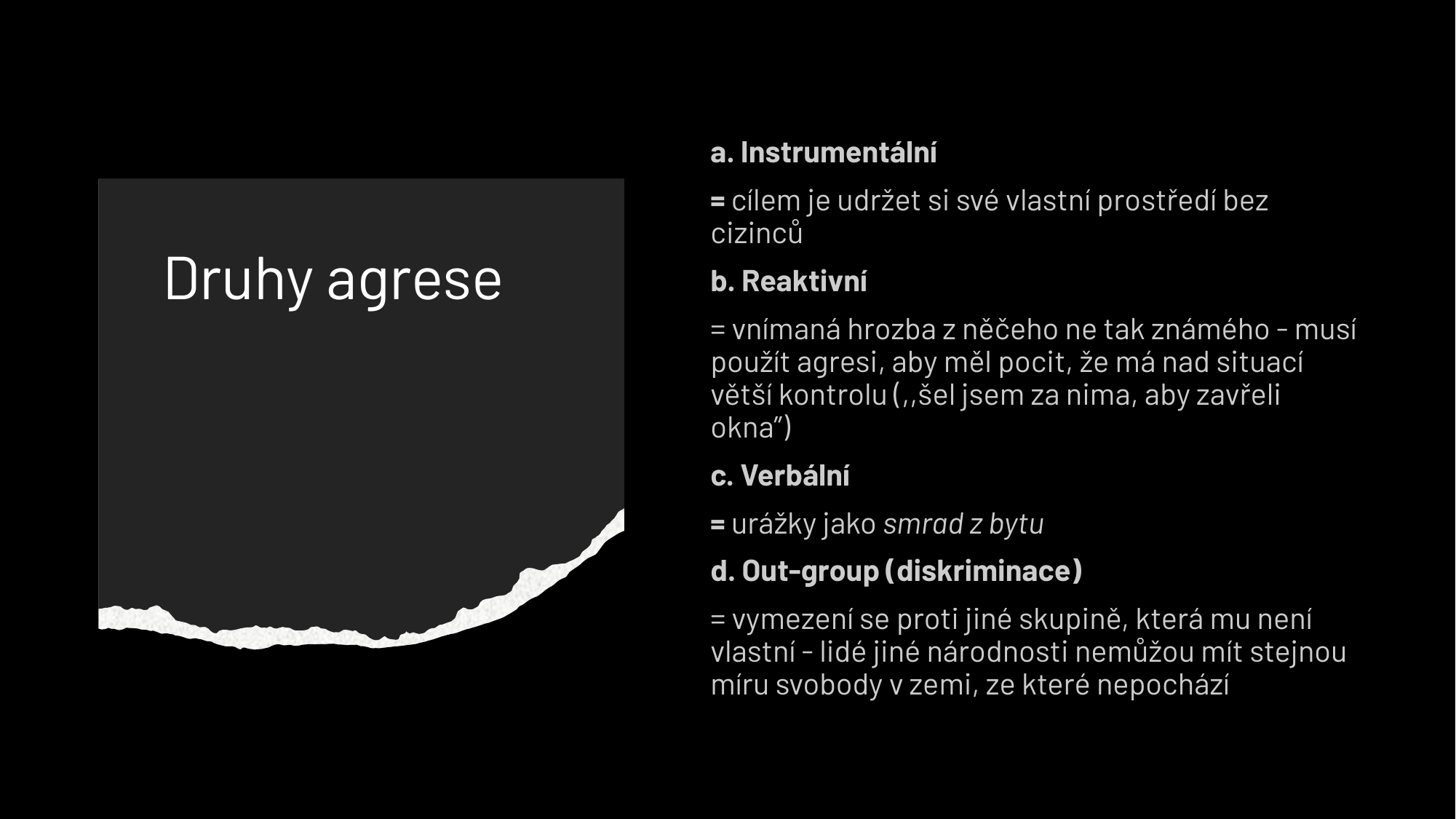

a. Instrumentální
= cílem je udržet si své vlastní prostředí bez cizinců
b. Reaktivní
= vnímaná hrozba z něčeho ne tak známého - musí použít agresi, aby měl pocit, že má nad situací větší kontrolu (,,šel jsem za nima, aby zavřeli okna’’)
c. Verbální
= urážky jako smrad z bytu
d. Out-group (diskriminace)
= vymezení se proti jiné skupině, která mu není vlastní - lidé jiné národnosti nemůžou mít stejnou míru svobody v zemi, ze které nepochází

# Druhy agrese